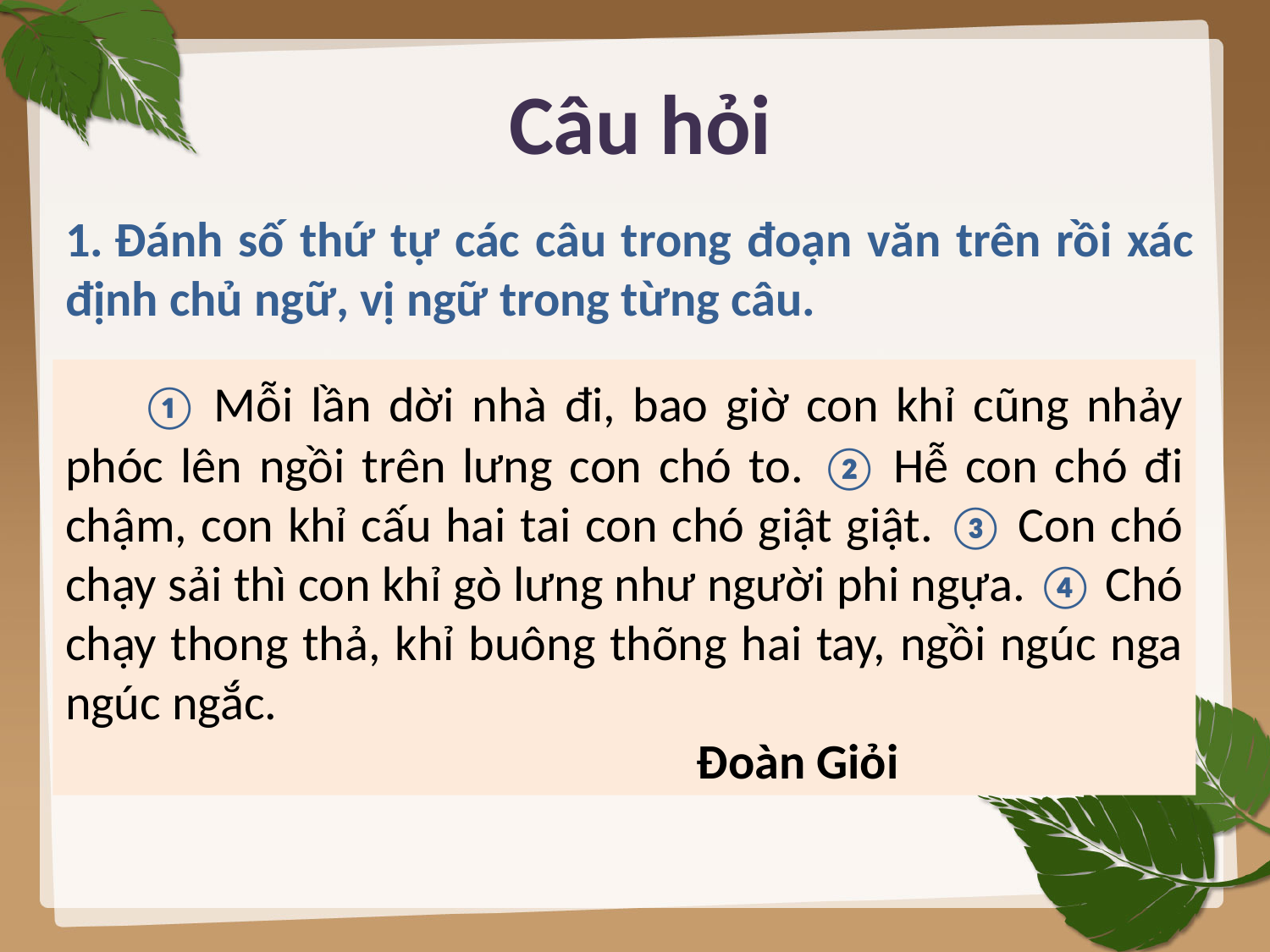

Câu hỏi
1. Đánh số thứ tự các câu trong đoạn văn trên rồi xác định chủ ngữ, vị ngữ trong từng câu.
     ① Mỗi lần dời nhà đi, bao giờ con khỉ cũng nhảy phóc lên ngồi trên lưng con chó to. ② Hễ con chó đi chậm, con khỉ cấu hai tai con chó giật giật. ③ Con chó chạy sải thì con khỉ gò lưng như người phi ngựa. ④ Chó chạy thong thả, khỉ buông thõng hai tay, ngồi ngúc nga ngúc ngắc.
				           Đoàn Giỏi